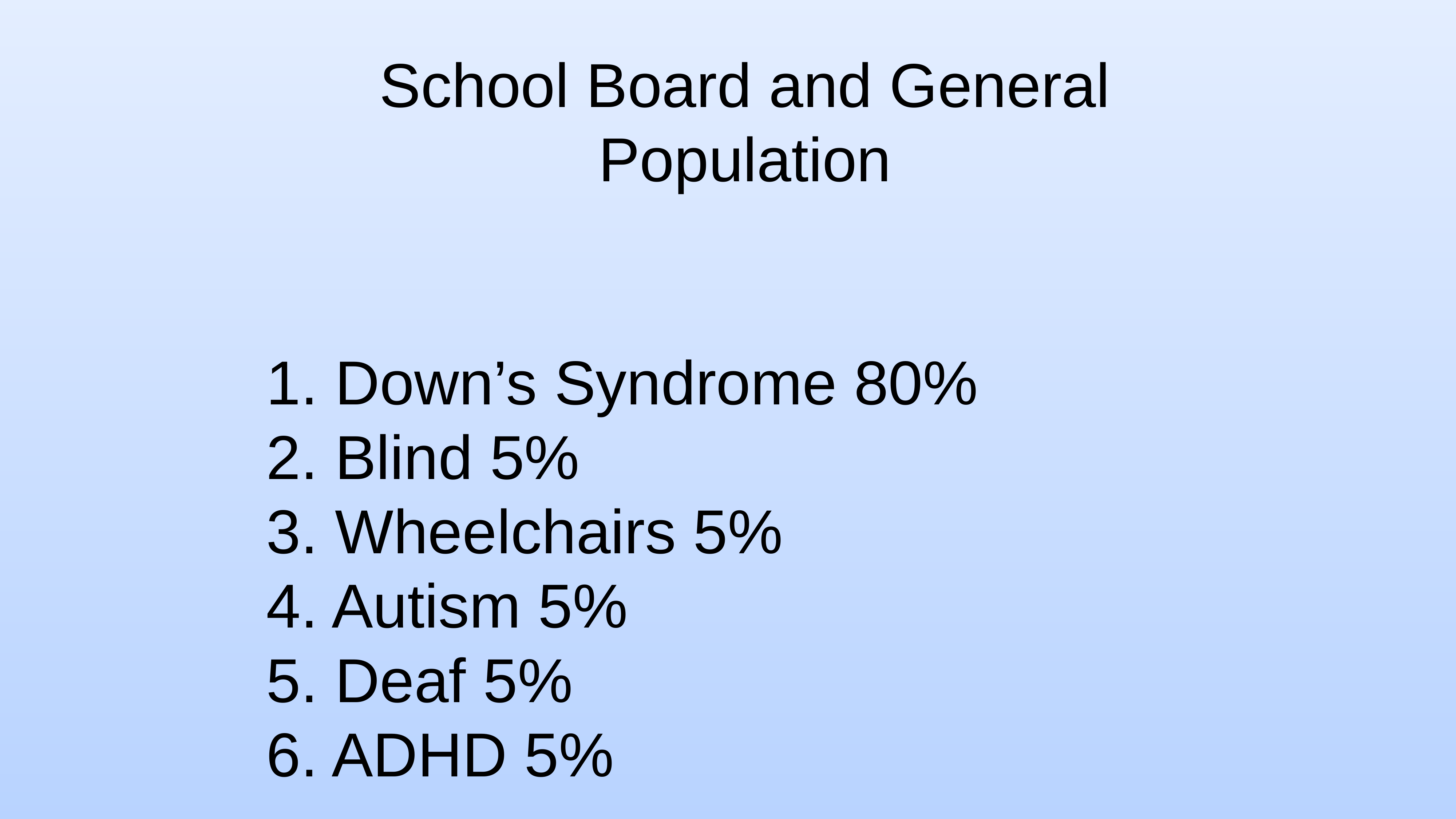

# School Board and General Population

1. Down’s Syndrome 80%
2. Blind 5%
3. Wheelchairs 5%
4. Autism 5%
5. Deaf 5%
6. ADHD 5%